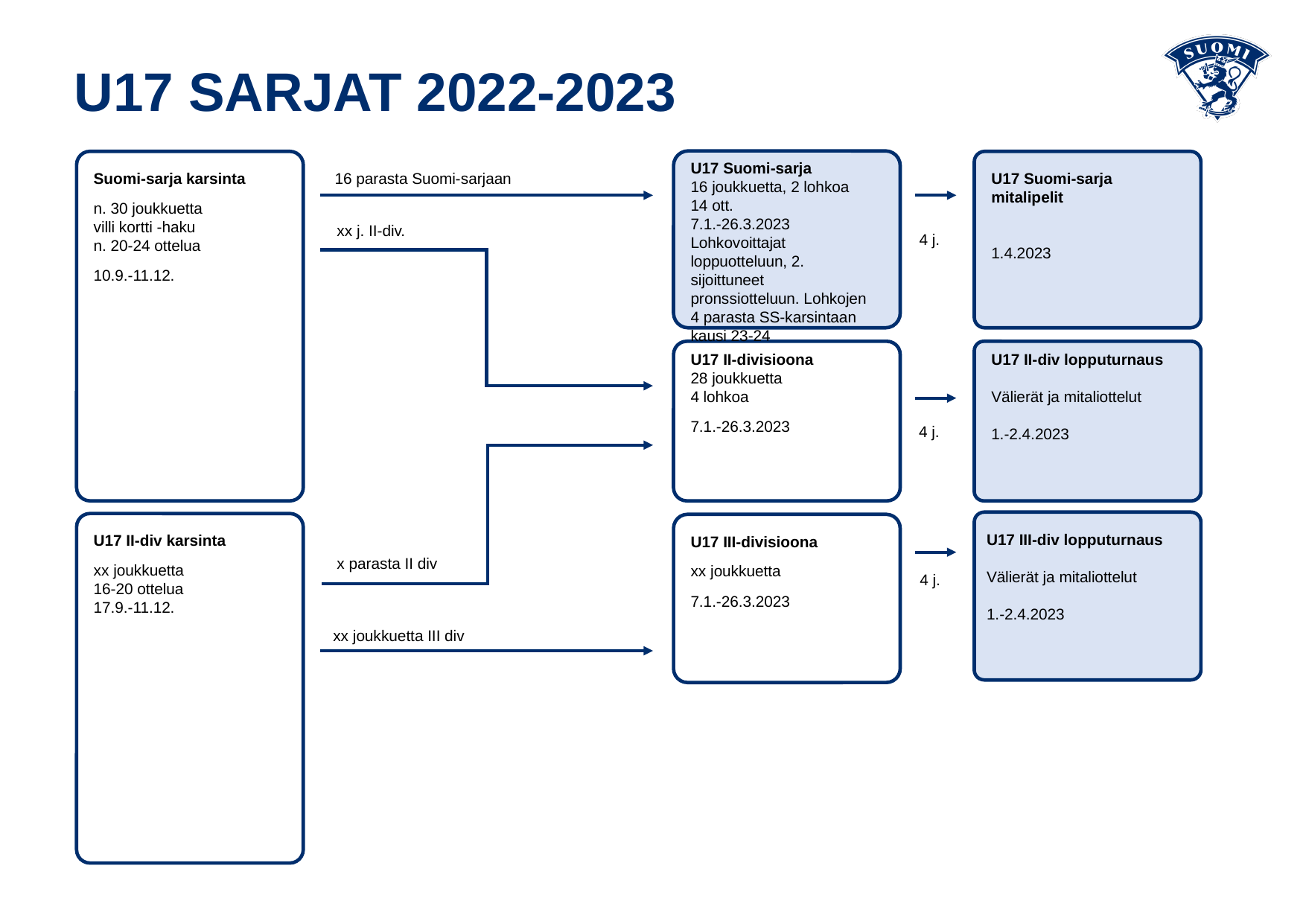

U17 SARJAT 2022-2023

U17 Suomi-sarja
16 joukkuetta, 2 lohkoa
14 ott.
7.1.-26.3.2023
Lohkovoittajat loppuotteluun, 2. sijoittuneet pronssiotteluun. Lohkojen 4 parasta SS-karsintaan kausi 23-24

16 parasta Suomi-sarjaan

Suomi-sarja karsinta
n. 30 joukkuetta
villi kortti -haku
n. 20-24 ottelua
10.9.-11.12.
U17 Suomi-sarja mitalipelit

1.4.2023

xx j. II-div.

4 j.

U17 II-divisioona
28 joukkuetta
4 lohkoa
7.1.-26.3.2023

U17 II-div lopputurnaus

Välierät ja mitaliottelut

1.-2.4.2023

4 j.

U17 III-div lopputurnaus

Välierät ja mitaliottelut

1.-2.4.2023

U17 II-div karsinta

xx joukkuetta
16-20 ottelua
17.9.-11.12.

U17 III-divisioona
xx joukkuetta
7.1.-26.3.2023

x parasta II div

4 j.

xx joukkuetta III div